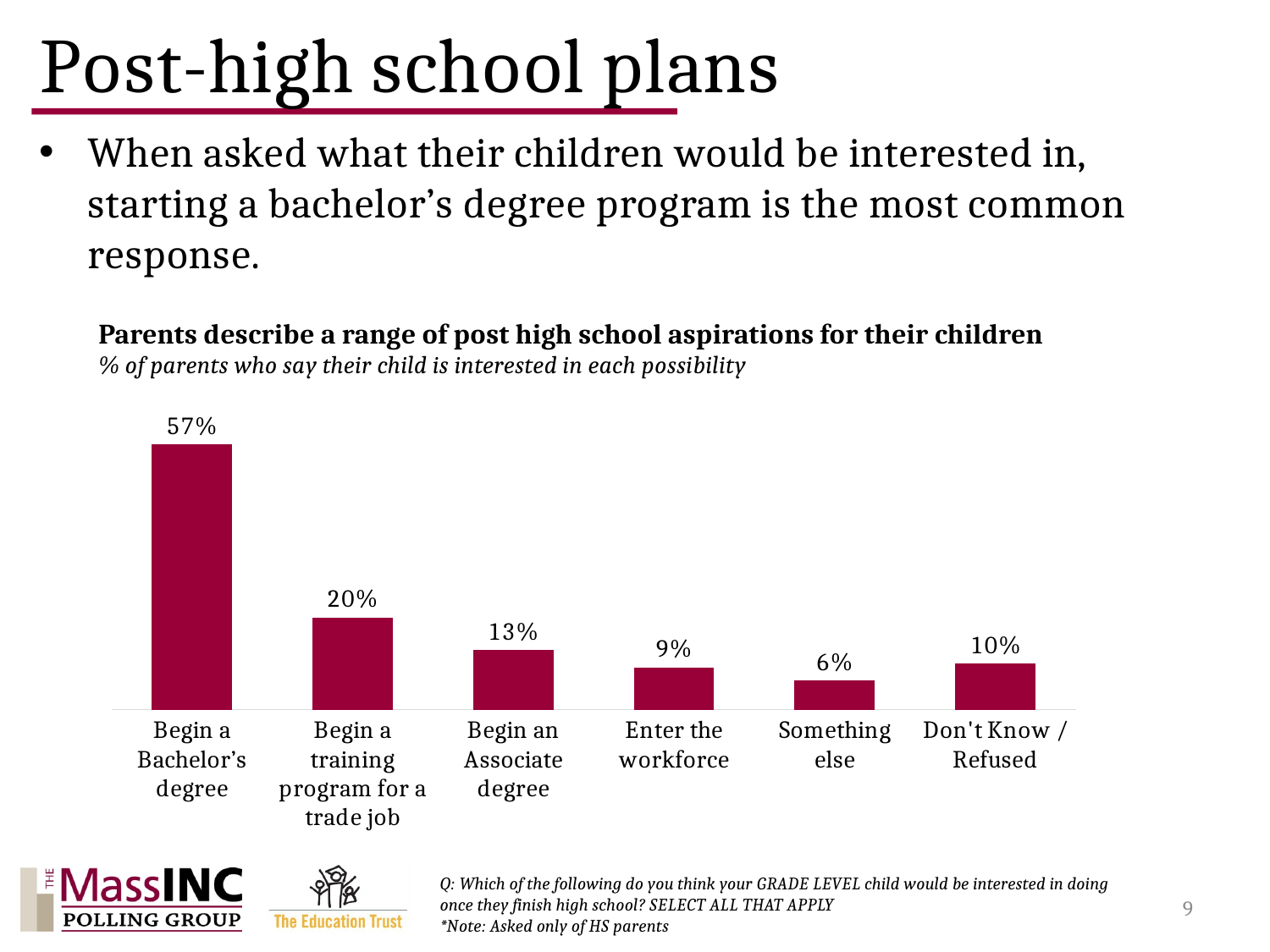

# Post-high school plans
When asked what their children would be interested in, starting a bachelor’s degree program is the most common response.
Parents describe a range of post high school aspirations for their children
% of parents who say their child is interested in each possibility

### Chart

| Category |  |
|---|---|
| Begin a Bachelor’s degree | 0.568761916379718 |
| Begin a training program for a trade job | 0.19780720577809968 |
| Begin an Associate degree | 0.12801117170268092 |
| Enter the workforce | 0.09076660262162284 |
| Something else | 0.06224343267477503 |
| Don't Know / Refused | 0.098773825556154 |
Q: Which of the following do you think your GRADE LEVEL child would be interested in doing once they finish high school? SELECT ALL THAT APPLY
*Note: Asked only of HS parents
9